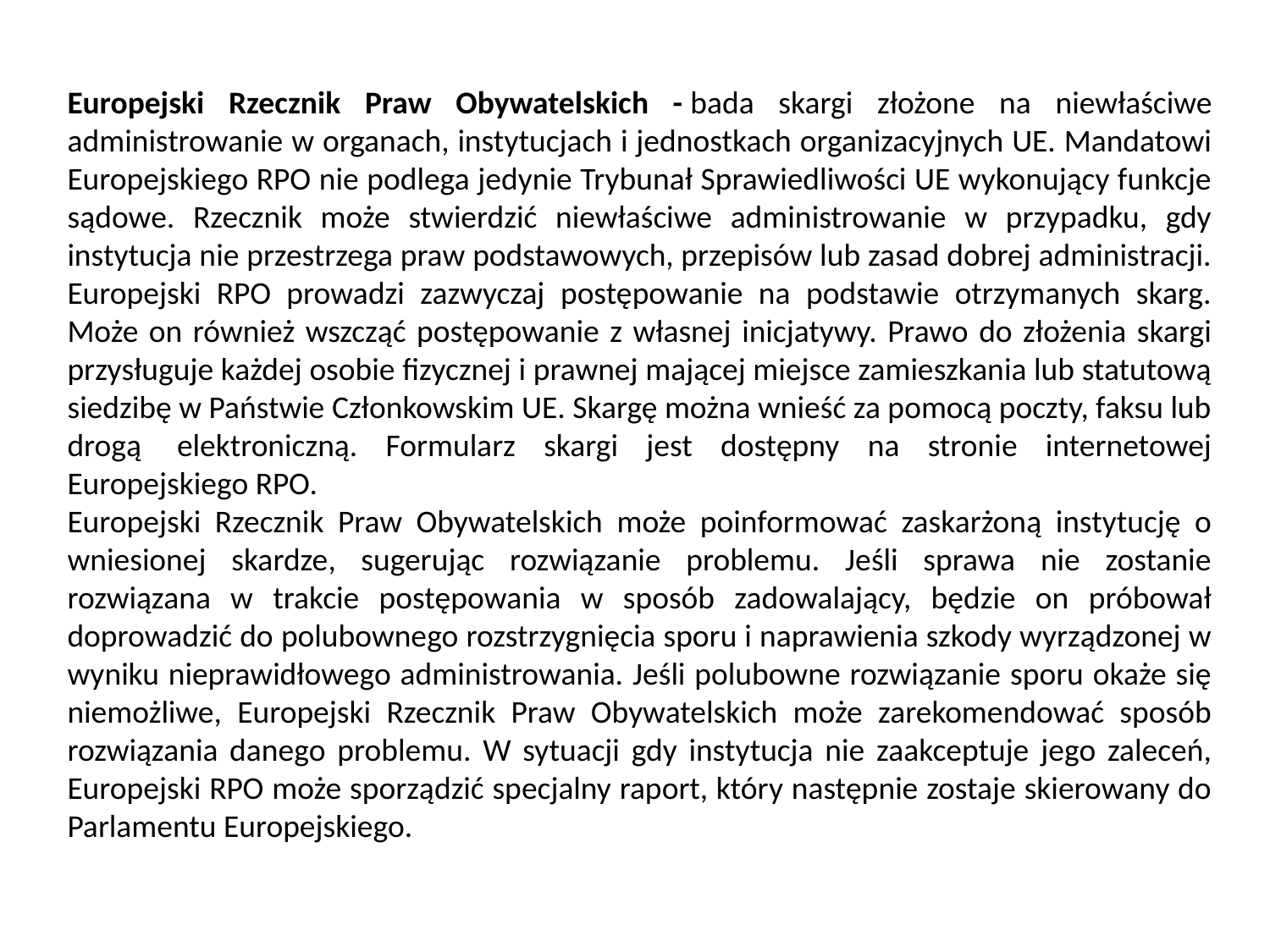

Europejski Rzecznik Praw Obywatelskich - bada skargi złożone na niewłaściwe administrowanie w organach, instytucjach i jednostkach organizacyjnych UE. Mandatowi Europejskiego RPO nie podlega jedynie Trybunał Sprawiedliwości UE wykonujący funkcje sądowe. Rzecznik może stwierdzić niewłaściwe administrowanie w przypadku, gdy instytucja nie przestrzega praw podstawowych, przepisów lub zasad dobrej administracji. Europejski RPO prowadzi zazwyczaj postępowanie na podstawie otrzymanych skarg. Może on również wszcząć postępowanie z własnej inicjatywy. Prawo do złożenia skargi przysługuje każdej osobie fizycznej i prawnej mającej miejsce zamieszkania lub statutową siedzibę w Państwie Członkowskim UE. Skargę można wnieść za pomocą poczty, faksu lub drogą  elektroniczną. Formularz skargi jest dostępny na stronie internetowej Europejskiego RPO.
Europejski Rzecznik Praw Obywatelskich może poinformować zaskarżoną instytucję o wniesionej skardze, sugerując rozwiązanie problemu. Jeśli sprawa nie zostanie rozwiązana w trakcie postępowania w sposób zadowalający, będzie on próbował doprowadzić do polubownego rozstrzygnięcia sporu i naprawienia szkody wyrządzonej w wyniku nieprawidłowego administrowania. Jeśli polubowne rozwiązanie sporu okaże się niemożliwe, Europejski Rzecznik Praw Obywatelskich może zarekomendować sposób rozwiązania danego problemu. W sytuacji gdy instytucja nie zaakceptuje jego zaleceń, Europejski RPO może sporządzić specjalny raport, który następnie zostaje skierowany do Parlamentu Europejskiego.